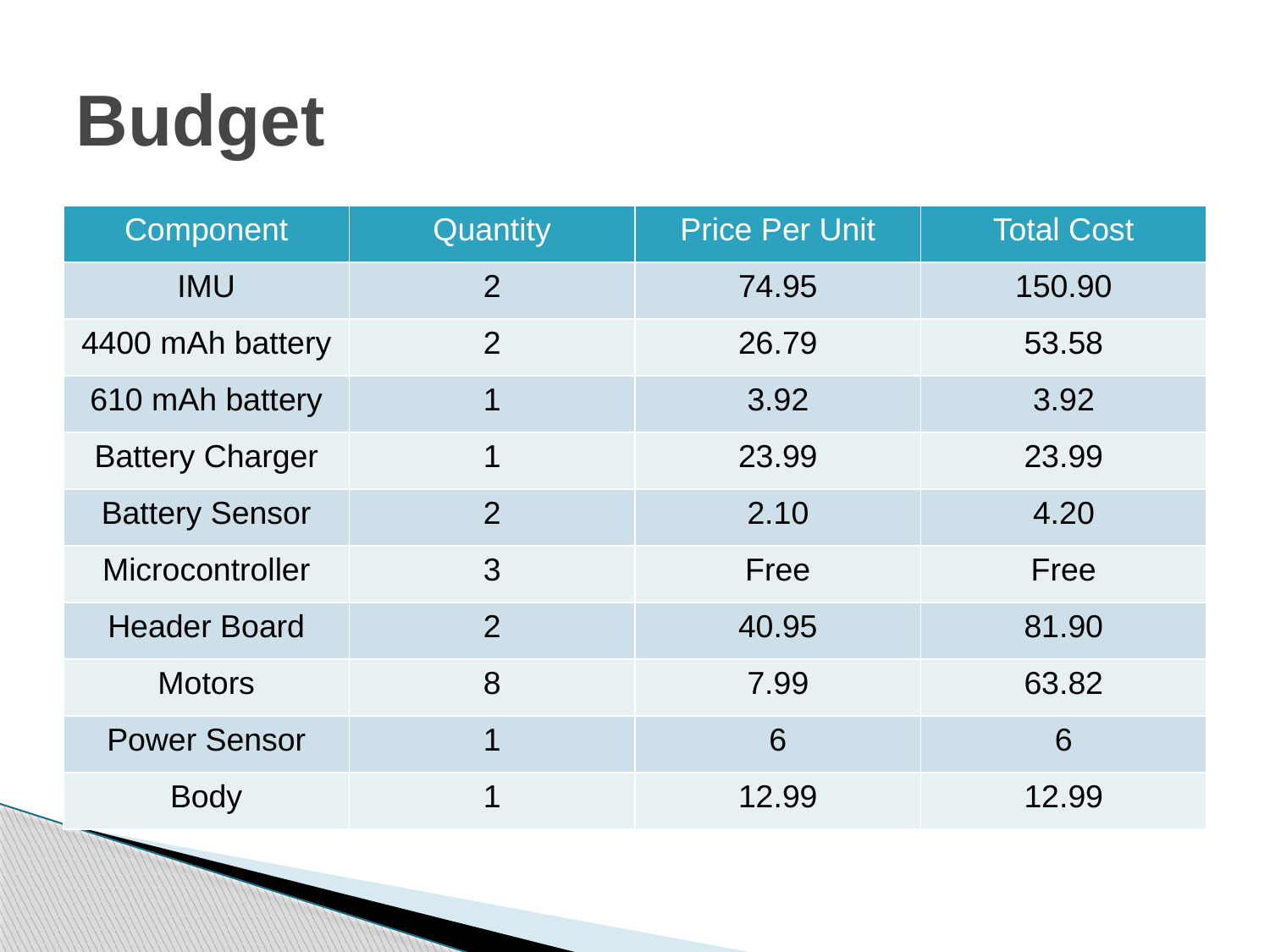

# Budget
| Component | Quantity | Price Per Unit | Total Cost |
| --- | --- | --- | --- |
| IMU | 2 | 74.95 | 150.90 |
| 4400 mAh battery | 2 | 26.79 | 53.58 |
| 610 mAh battery | 1 | 3.92 | 3.92 |
| Battery Charger | 1 | 23.99 | 23.99 |
| Battery Sensor | 2 | 2.10 | 4.20 |
| Microcontroller | 3 | Free | Free |
| Header Board | 2 | 40.95 | 81.90 |
| Motors | 8 | 7.99 | 63.82 |
| Power Sensor | 1 | 6 | 6 |
| Body | 1 | 12.99 | 12.99 |